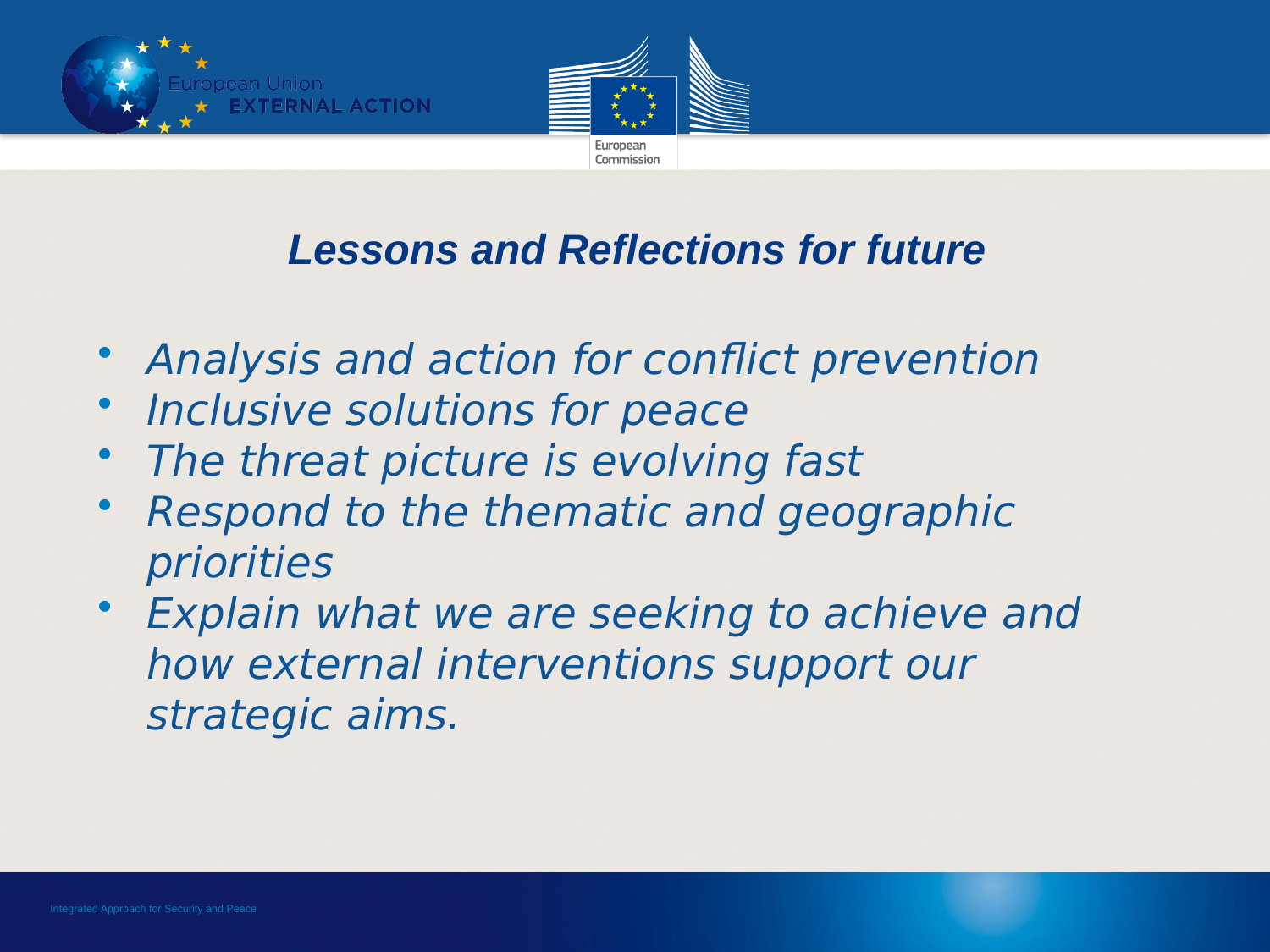

Lessons and Reflections for future
Analysis and action for conflict prevention
Inclusive solutions for peace
The threat picture is evolving fast
Respond to the thematic and geographic priorities
Explain what we are seeking to achieve and how external interventions support our strategic aims.